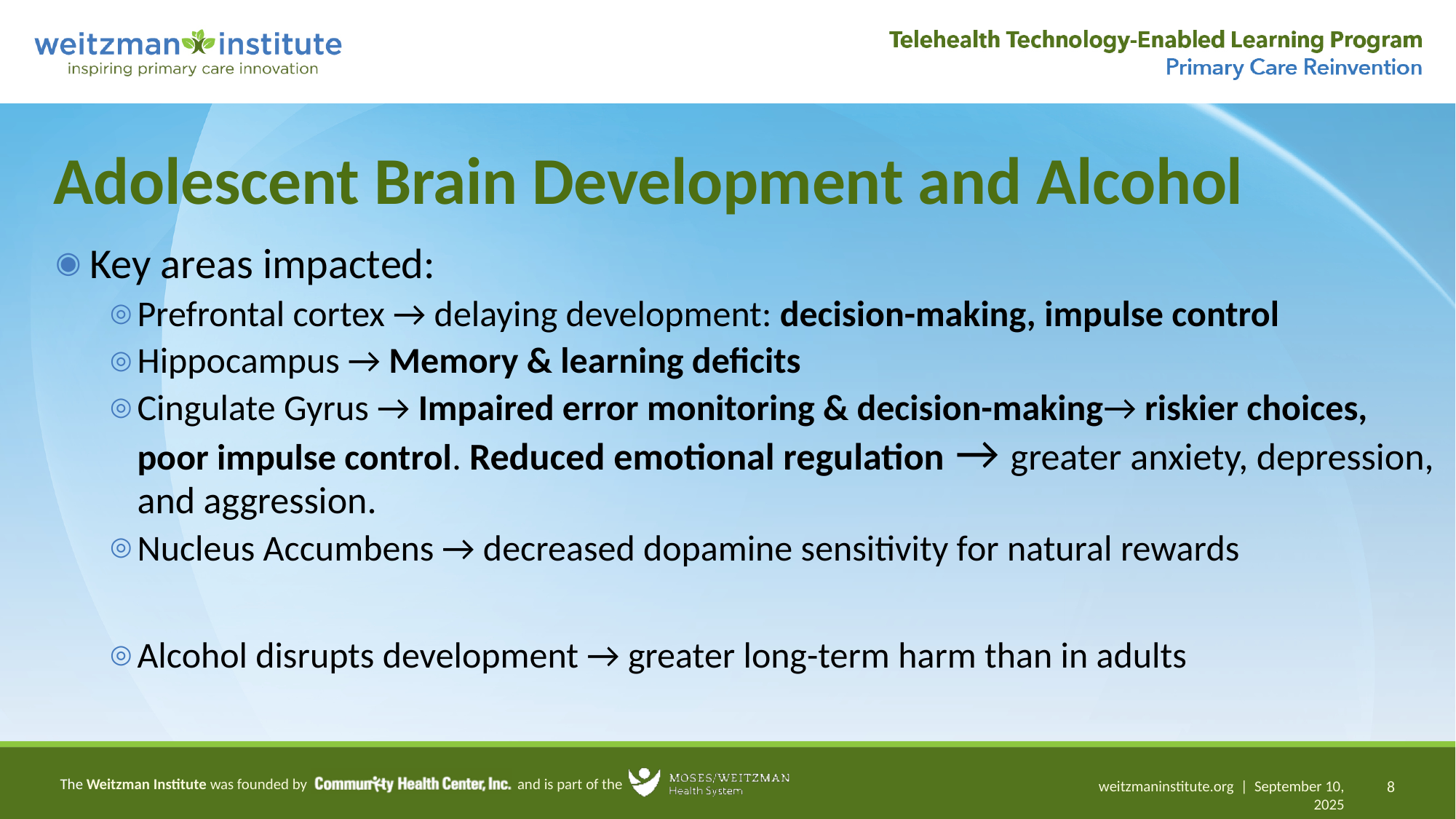

# Adolescent Brain Development and Alcohol
Key areas impacted:
Prefrontal cortex → delaying development: decision-making, impulse control
Hippocampus → Memory & learning deficits
Cingulate Gyrus → Impaired error monitoring & decision-making→ riskier choices, poor impulse control. Reduced emotional regulation → greater anxiety, depression, and aggression.
Nucleus Accumbens → decreased dopamine sensitivity for natural rewards

Alcohol disrupts development → greater long-term harm than in adults